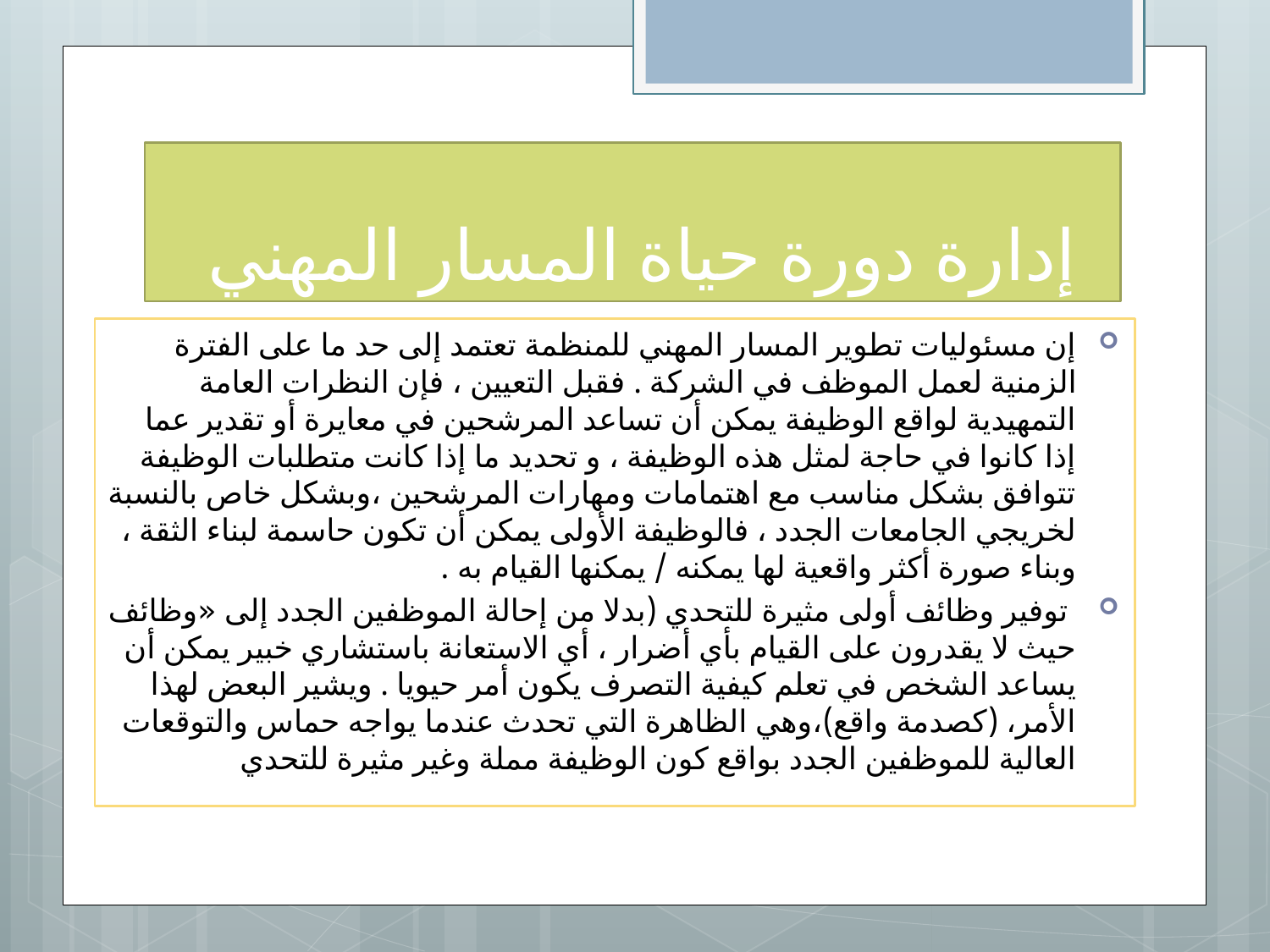

# إدارة دورة حياة المسار المهني
إن مسئوليات تطوير المسار المهني للمنظمة تعتمد إلى حد ما على الفترة الزمنية لعمل الموظف في الشركة . فقبل التعيين ، فإن النظرات العامة التمهيدية لواقع الوظيفة يمكن أن تساعد المرشحين في معايرة أو تقدير عما إذا كانوا في حاجة لمثل هذه الوظيفة ، و تحديد ما إذا كانت متطلبات الوظيفة تتوافق بشكل مناسب مع اهتمامات ومهارات المرشحين ،وبشكل خاص بالنسبة لخريجي الجامعات الجدد ، فالوظيفة الأولى يمكن أن تكون حاسمة لبناء الثقة ، وبناء صورة أكثر واقعية لها يمكنه / يمكنها القيام به .
 توفير وظائف أولى مثيرة للتحدي (بدلا من إحالة الموظفين الجدد إلى «وظائف حيث لا يقدرون على القيام بأي أضرار ، أي الاستعانة باستشاري خبير يمكن أن يساعد الشخص في تعلم كيفية التصرف يكون أمر حيويا . ويشير البعض لهذا الأمر، (كصدمة واقع)،وهي الظاهرة التي تحدث عندما يواجه حماس والتوقعات العالية للموظفين الجدد بواقع كون الوظيفة مملة وغیر مثيرة للتحدي